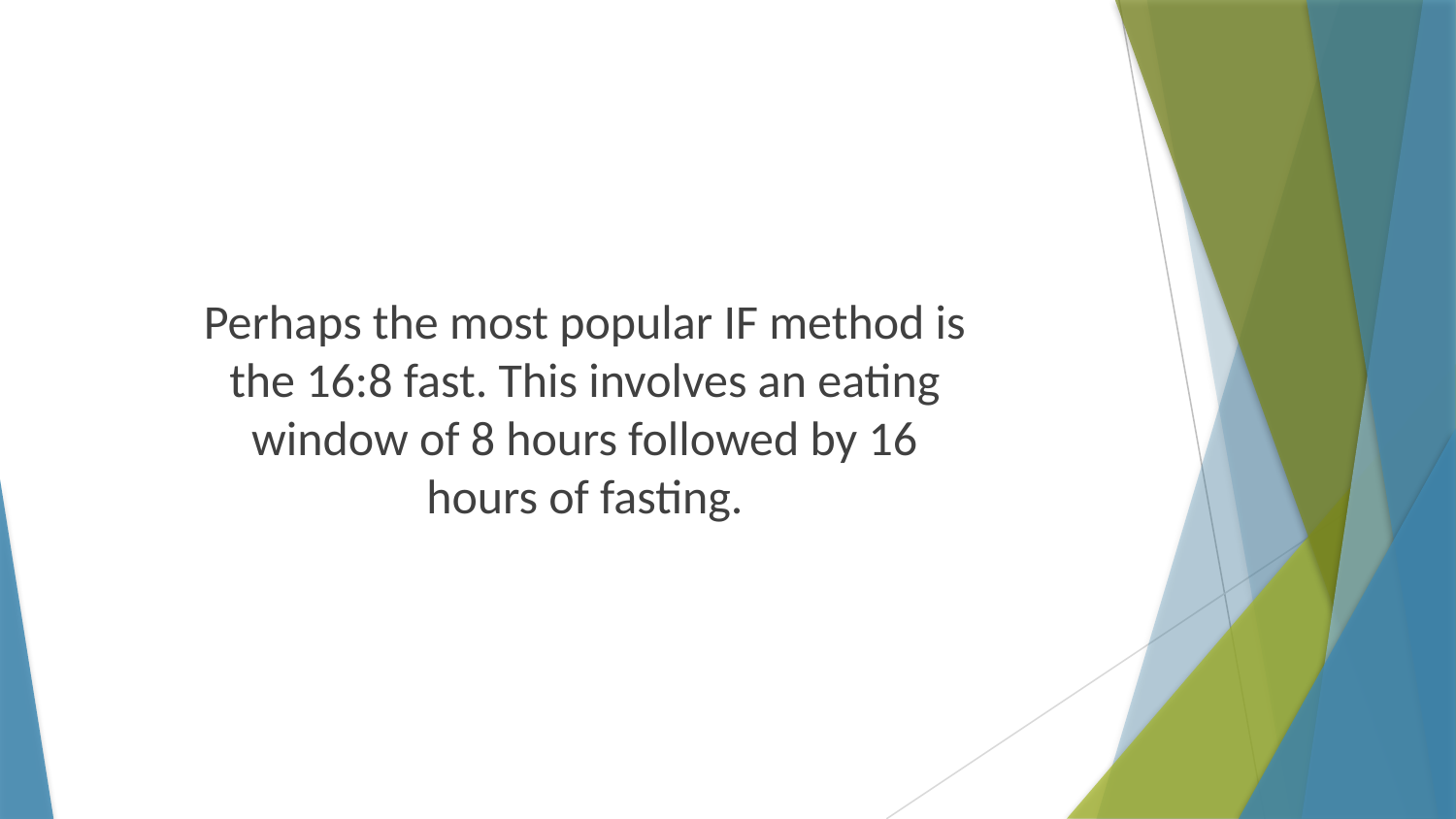

Perhaps the most popular IF method is the 16:8 fast. This involves an eating window of 8 hours followed by 16 hours of fasting.